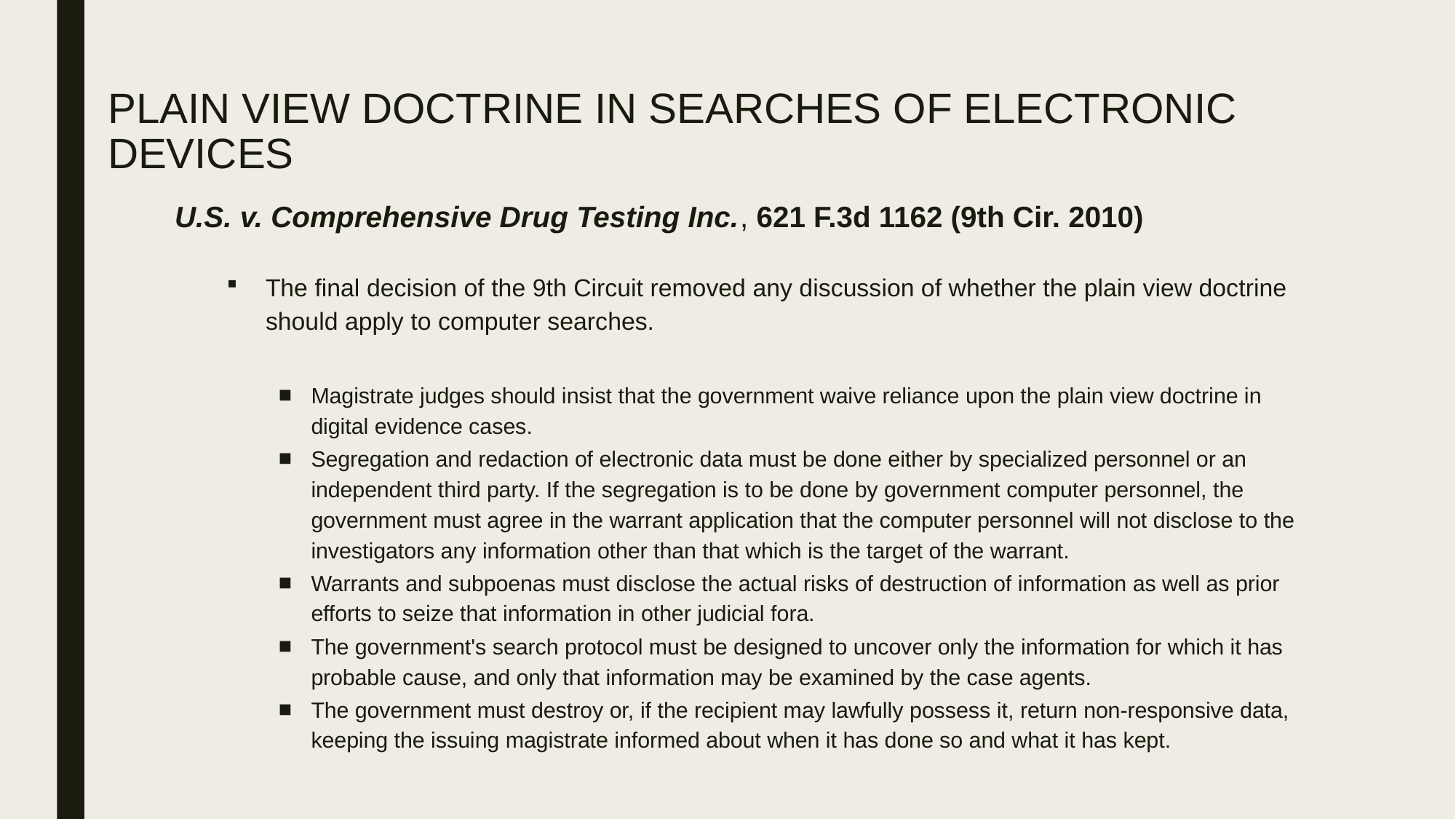

# Plain View Doctrine in Searches of Electronic Devices
U.S. v. Comprehensive Drug Testing Inc., 621 F.3d 1162 (9th Cir. 2010)

The final decision of the 9th Circuit removed any discussion of whether the plain view doctrine should apply to computer searches.

Magistrate judges should insist that the government waive reliance upon the plain view doctrine in digital evidence cases.
Segregation and redaction of electronic data must be done either by specialized personnel or an independent third party. If the segregation is to be done by government computer personnel, the government must agree in the warrant application that the computer personnel will not disclose to the investigators any information other than that which is the target of the warrant.
Warrants and subpoenas must disclose the actual risks of destruction of information as well as prior efforts to seize that information in other judicial fora.
The government's search protocol must be designed to uncover only the information for which it has probable cause, and only that information may be examined by the case agents.
The government must destroy or, if the recipient may lawfully possess it, return non-responsive data, keeping the issuing magistrate informed about when it has done so and what it has kept.